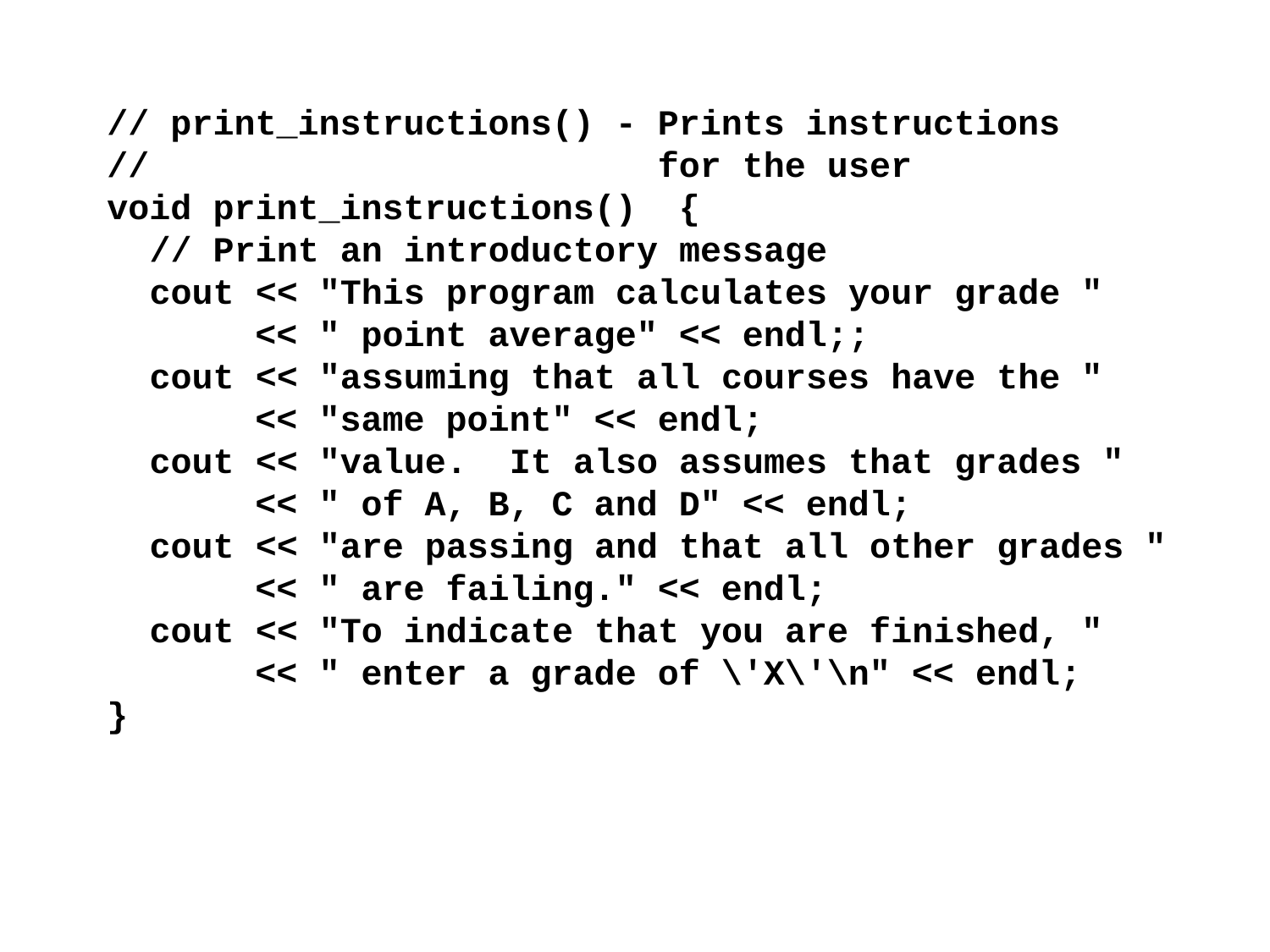

// print_instructions() - Prints instructions
//                        for the user
void print_instructions()  {
  // Print an introductory message
  cout << "This program calculates your grade "
       << " point average" << endl;;
  cout << "assuming that all courses have the "
       << "same point" << endl;
  cout << "value.  It also assumes that grades "
       << " of A, B, C and D" << endl;
  cout << "are passing and that all other grades "
       << " are failing." << endl;
  cout << "To indicate that you are finished, "
       << " enter a grade of \'X\'\n" << endl;
}